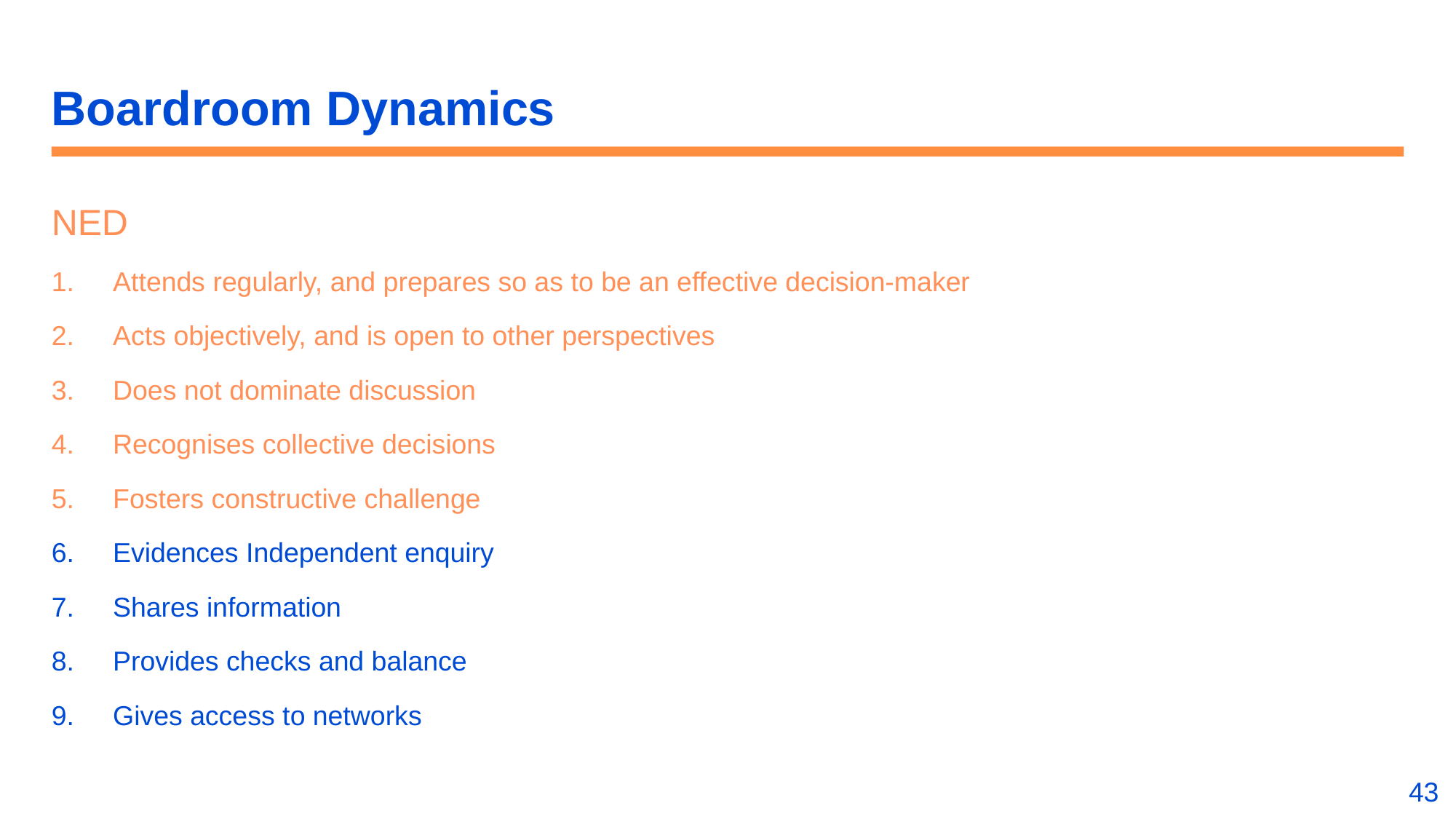

# Boardroom Dynamics
NED
Attends regularly, and prepares so as to be an effective decision-maker
Acts objectively, and is open to other perspectives
Does not dominate discussion
Recognises collective decisions
Fosters constructive challenge
Evidences Independent enquiry
Shares information
Provides checks and balance
Gives access to networks